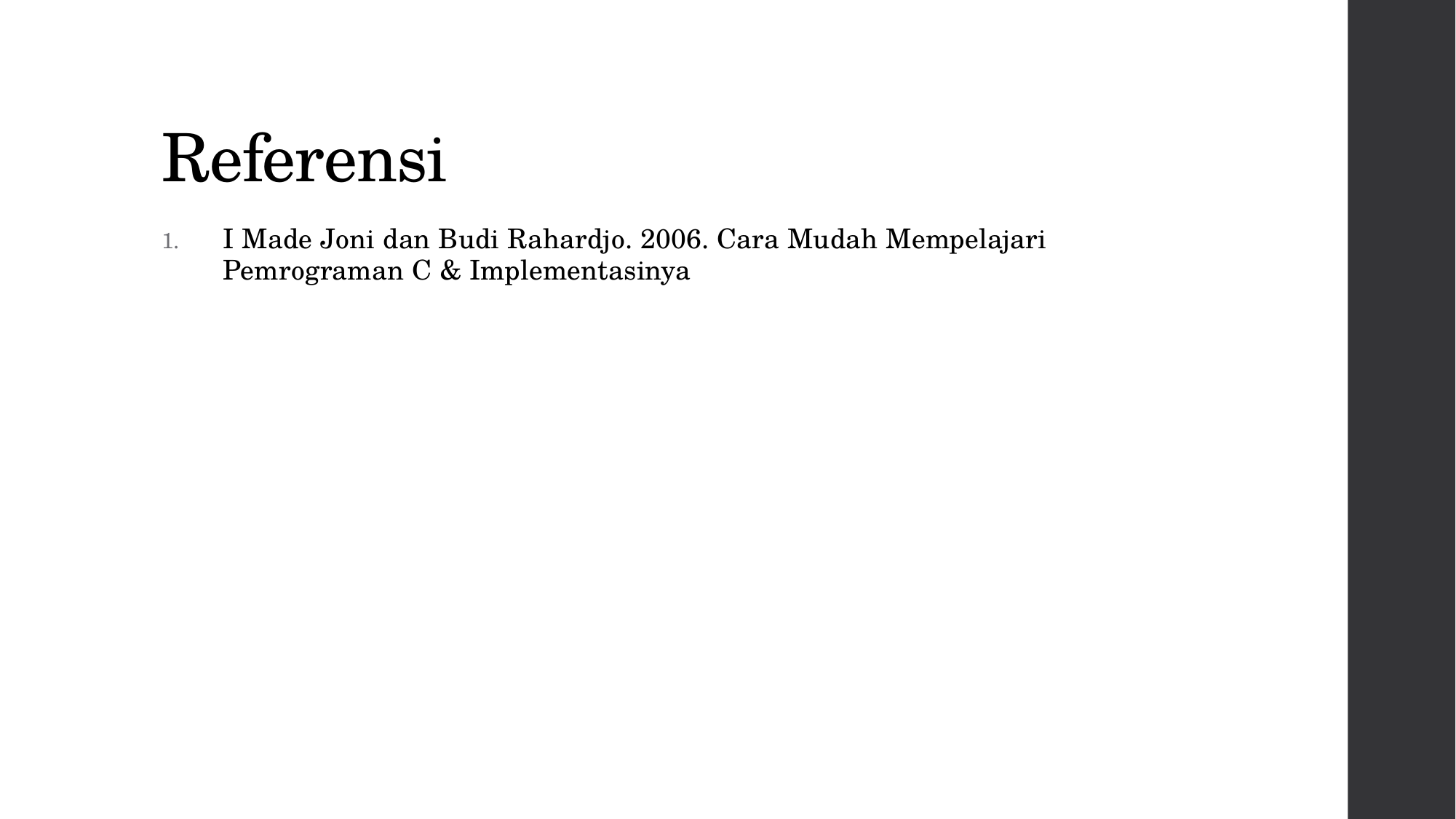

# Referensi
I Made Joni dan Budi Rahardjo. 2006. Cara Mudah Mempelajari Pemrograman C & Implementasinya